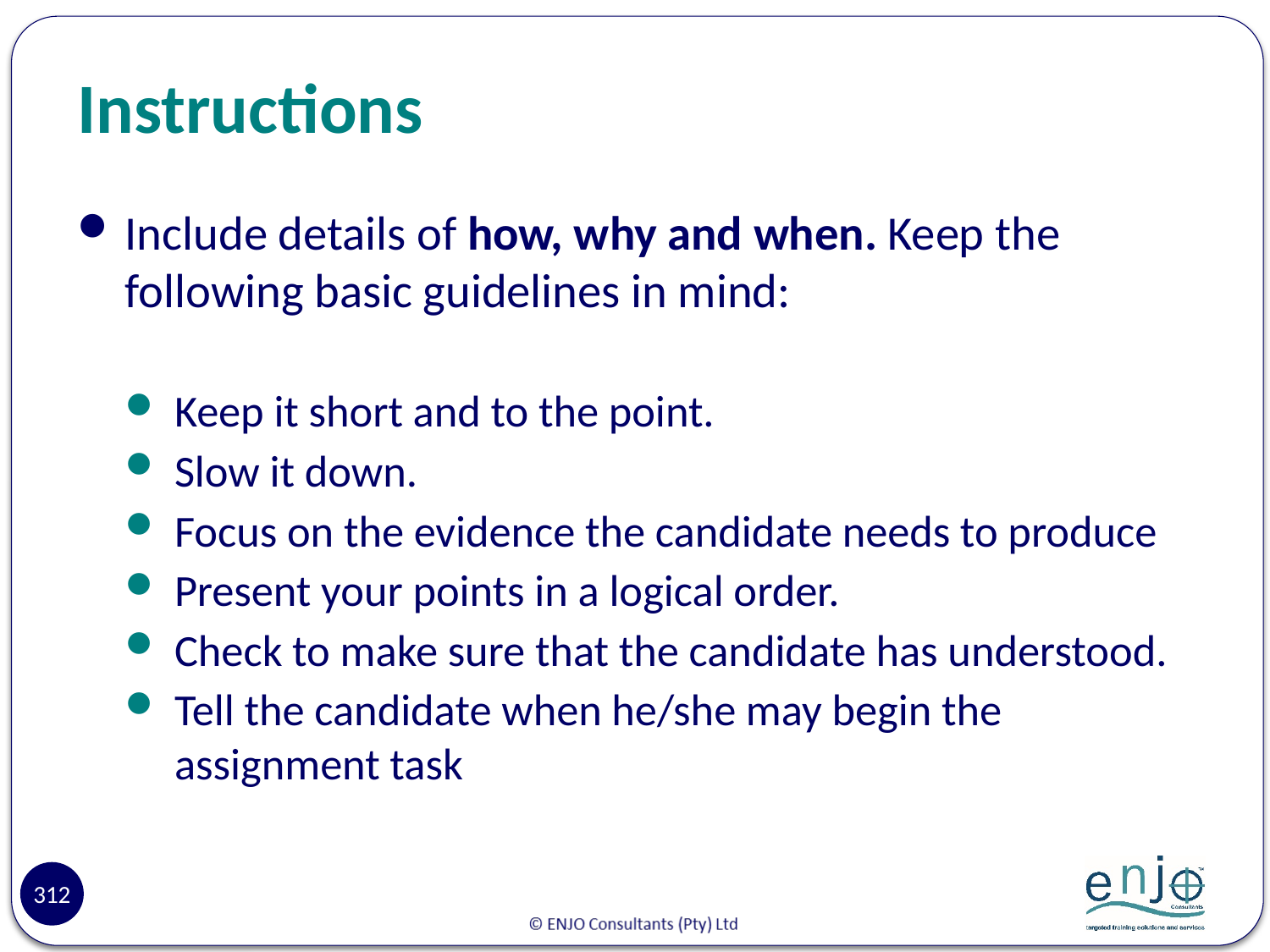

# Instructions
Include details of how, why and when. Keep the following basic guidelines in mind:

Keep it short and to the point.
Slow it down.
Focus on the evidence the candidate needs to produce
Present your points in a logical order.
Check to make sure that the candidate has understood.
Tell the candidate when he/she may begin the assignment task

312